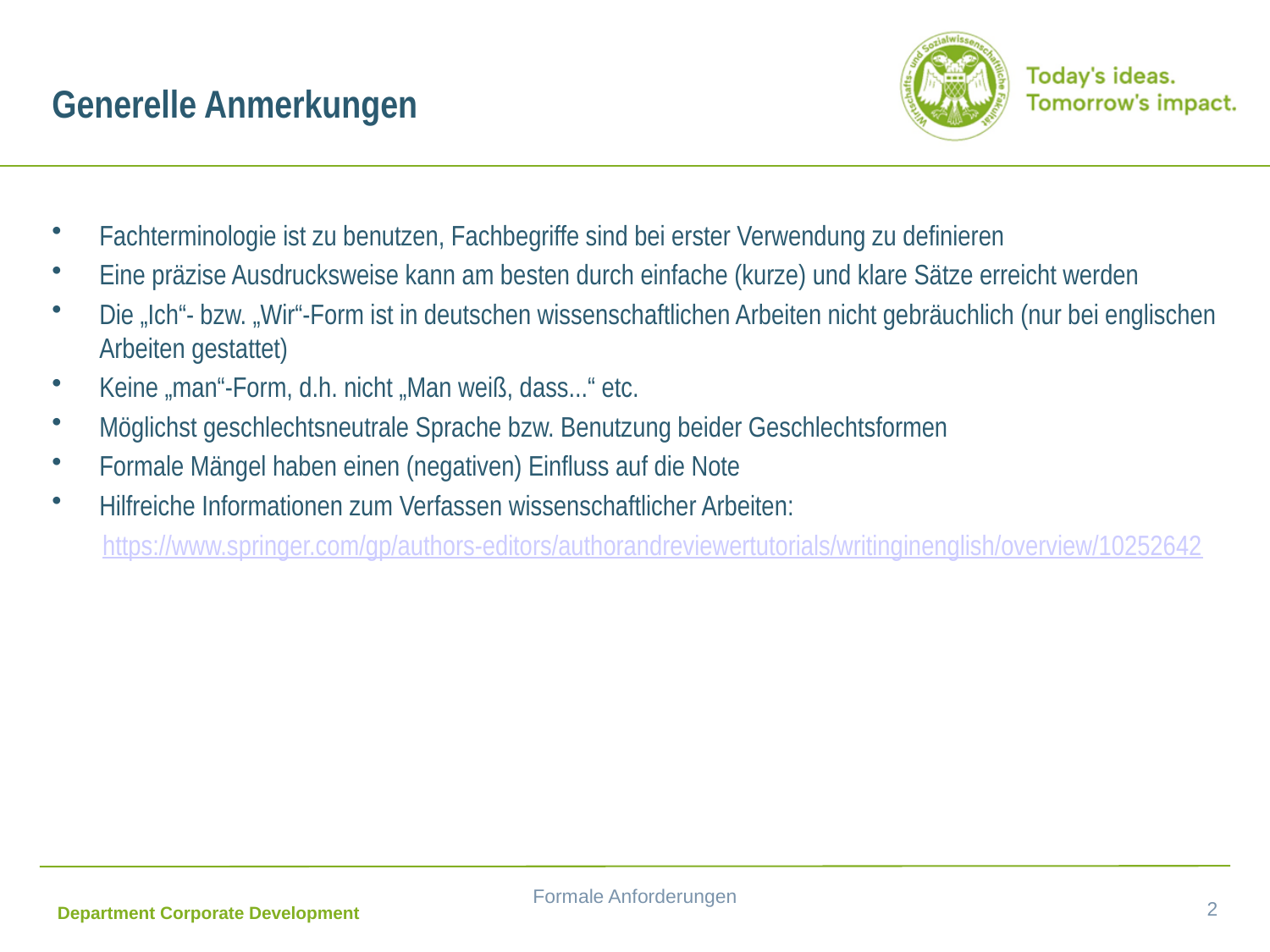

# Generelle Anmerkungen
Fachterminologie ist zu benutzen, Fachbegriffe sind bei erster Verwendung zu definieren
Eine präzise Ausdrucksweise kann am besten durch einfache (kurze) und klare Sätze erreicht werden
Die „Ich“- bzw. „Wir“-Form ist in deutschen wissenschaftlichen Arbeiten nicht gebräuchlich (nur bei englischen Arbeiten gestattet)
Keine „man“-Form, d.h. nicht „Man weiß, dass...“ etc.
Möglichst geschlechtsneutrale Sprache bzw. Benutzung beider Geschlechtsformen
Formale Mängel haben einen (negativen) Einfluss auf die Note
Hilfreiche Informationen zum Verfassen wissenschaftlicher Arbeiten:
https://www.springer.com/gp/authors-editors/authorandreviewertutorials/writinginenglish/overview/10252642